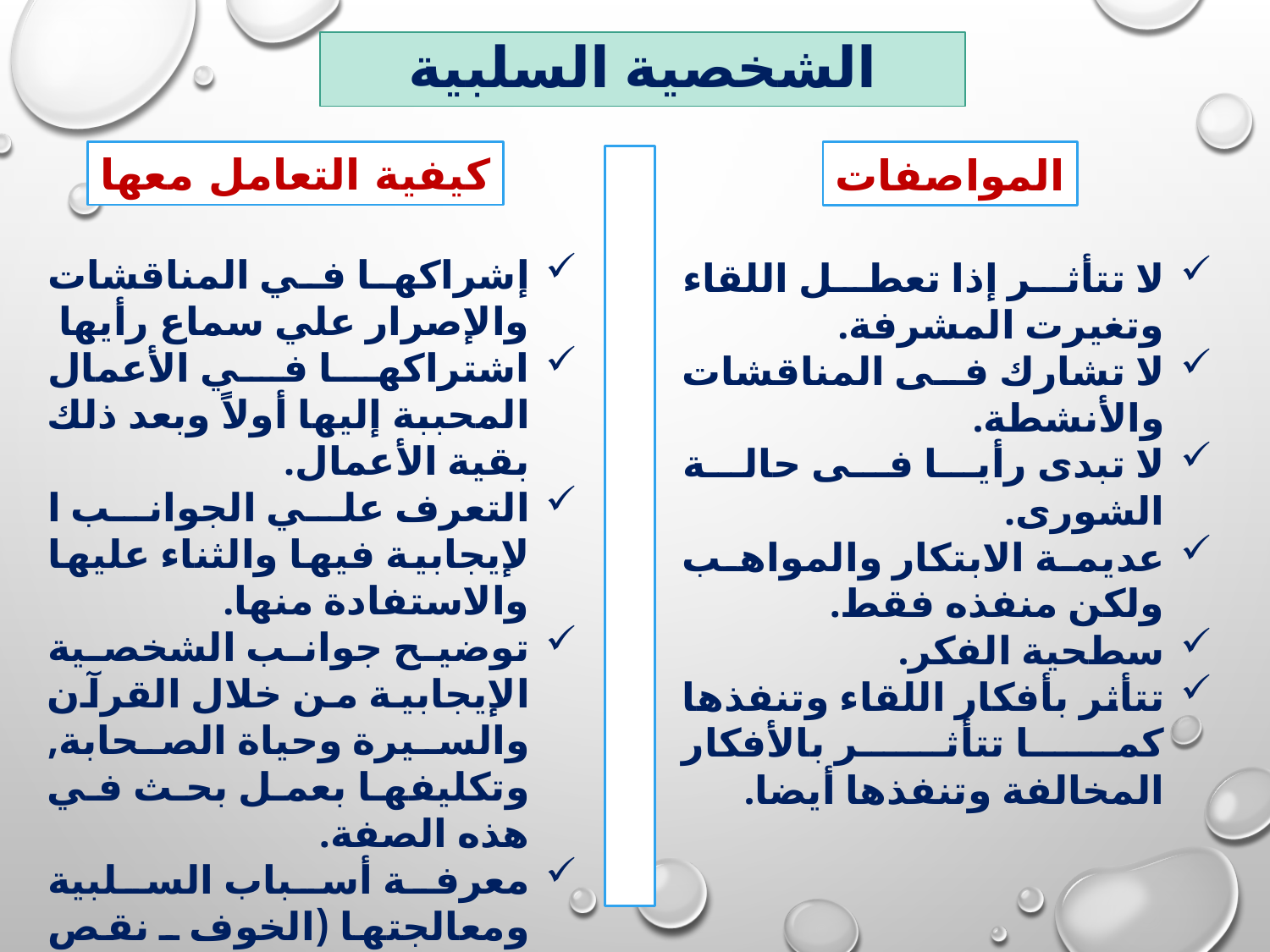

# الشخصية السلبية
كيفية التعامل معها
المواصفات

إشراكها في المناقشات والإصرار علي سماع رأيها
اشتراكها في الأعمال المحببة إليها أولاً وبعد ذلك بقية الأعمال.
التعرف علي الجوانب ا لإيجابية فيها والثناء عليها والاستفادة منها.
توضيح جوانب الشخصية الإيجابية من خلال القرآن والسيرة وحياة الصحابة, وتكليفها بعمل بحث في هذه الصفة.
معرفة أسباب السلبية ومعالجتها (الخوف ـ نقص الثقة بالنفس ـ التسلط في التربية).
لا تتأثر إذا تعطل اللقاء وتغيرت المشرفة.
لا تشارك فى المناقشات والأنشطة.
لا تبدى رأيا فى حالة الشورى.
عديمة الابتكار والمواهب ولكن منفذه فقط.
سطحية الفكر.
تتأثر بأفكار اللقاء وتنفذها كما تتأثر بالأفكار المخالفة وتنفذها أيضا.